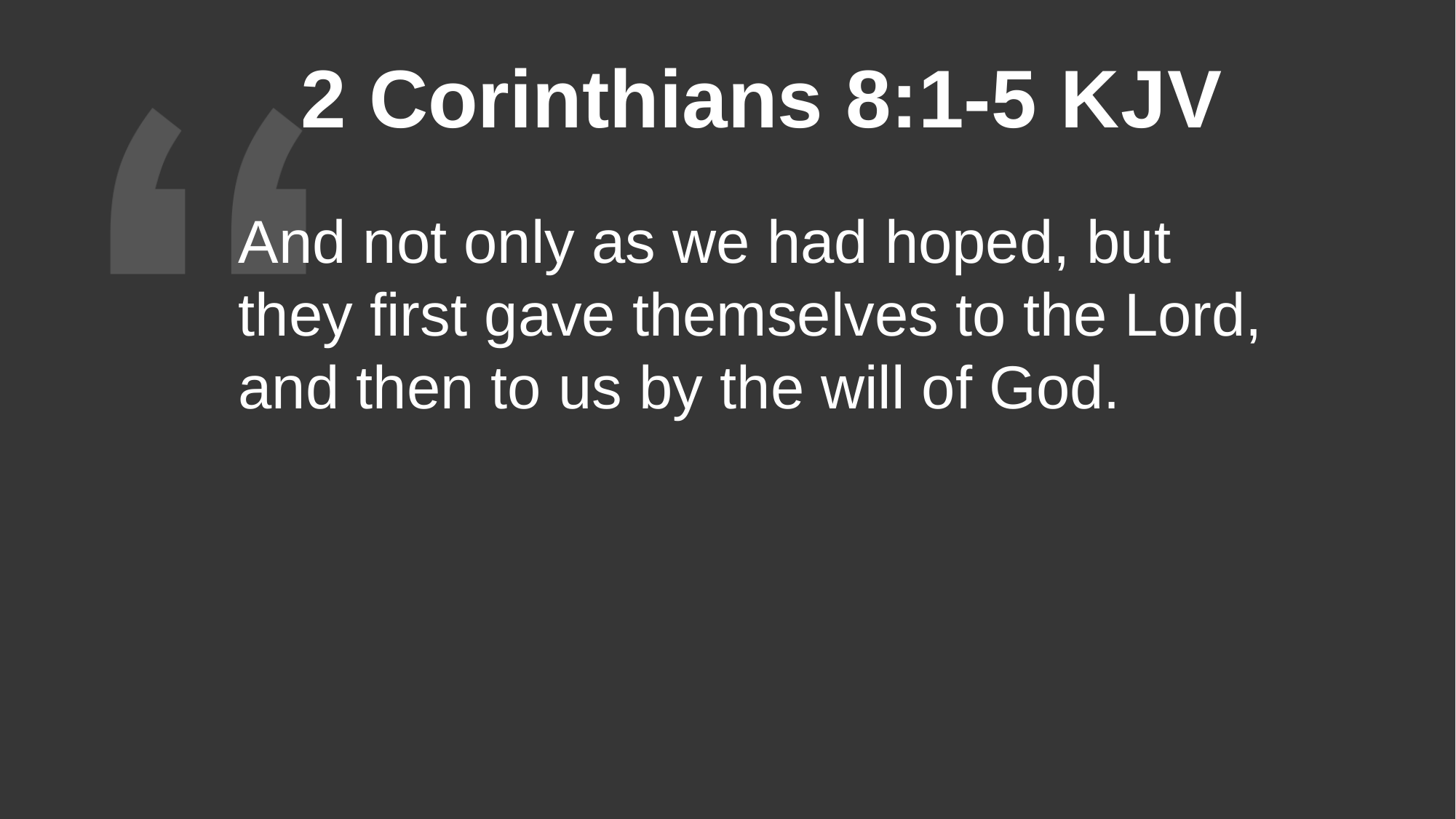

2 Corinthians 8:1-5 KJV

And not only as we had hoped, but they first gave themselves to the Lord, and then to us by the will of God.